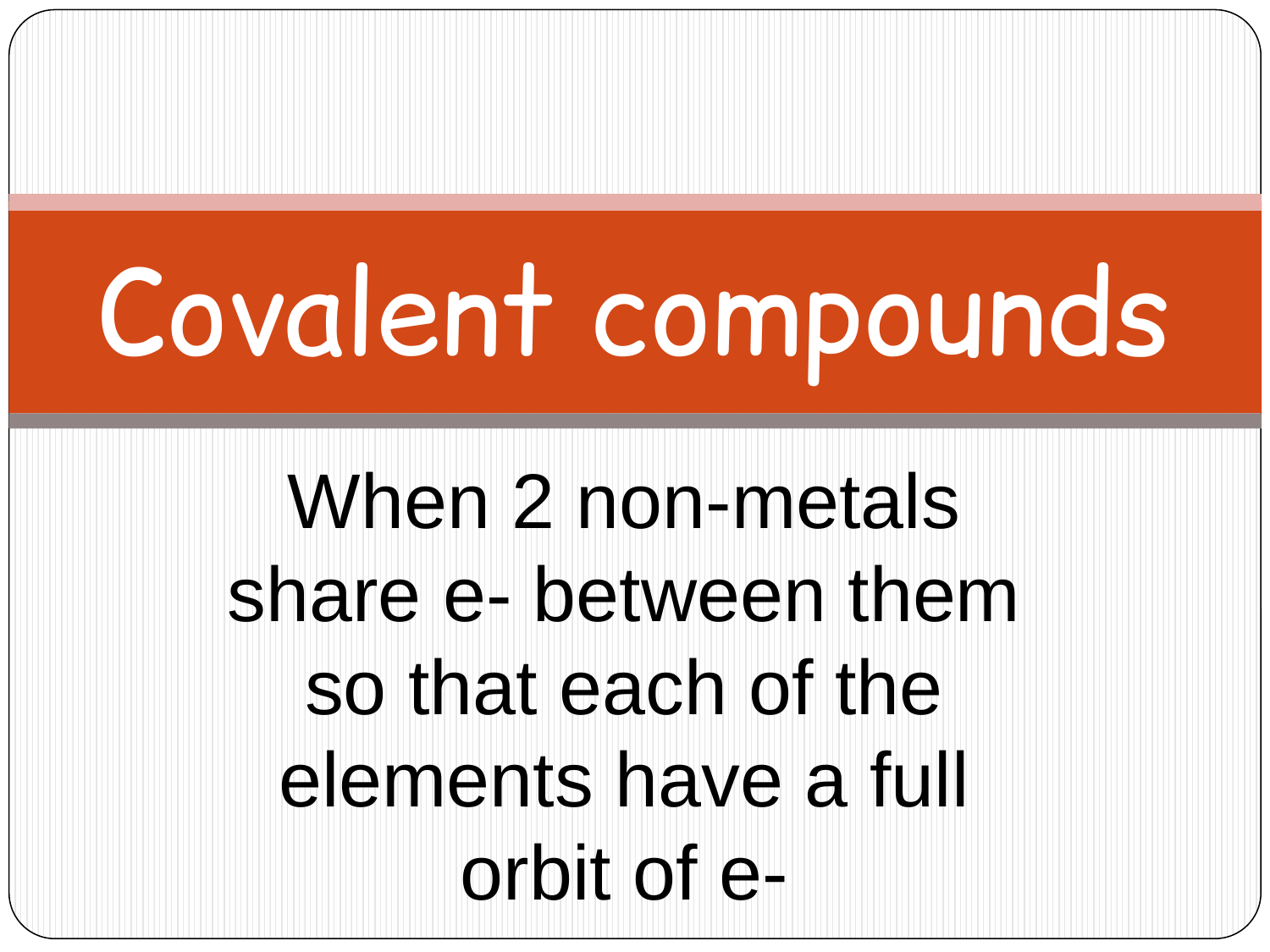

# Covalent compounds
When 2 non-metals share e- between them so that each of the elements have a full orbit of e-